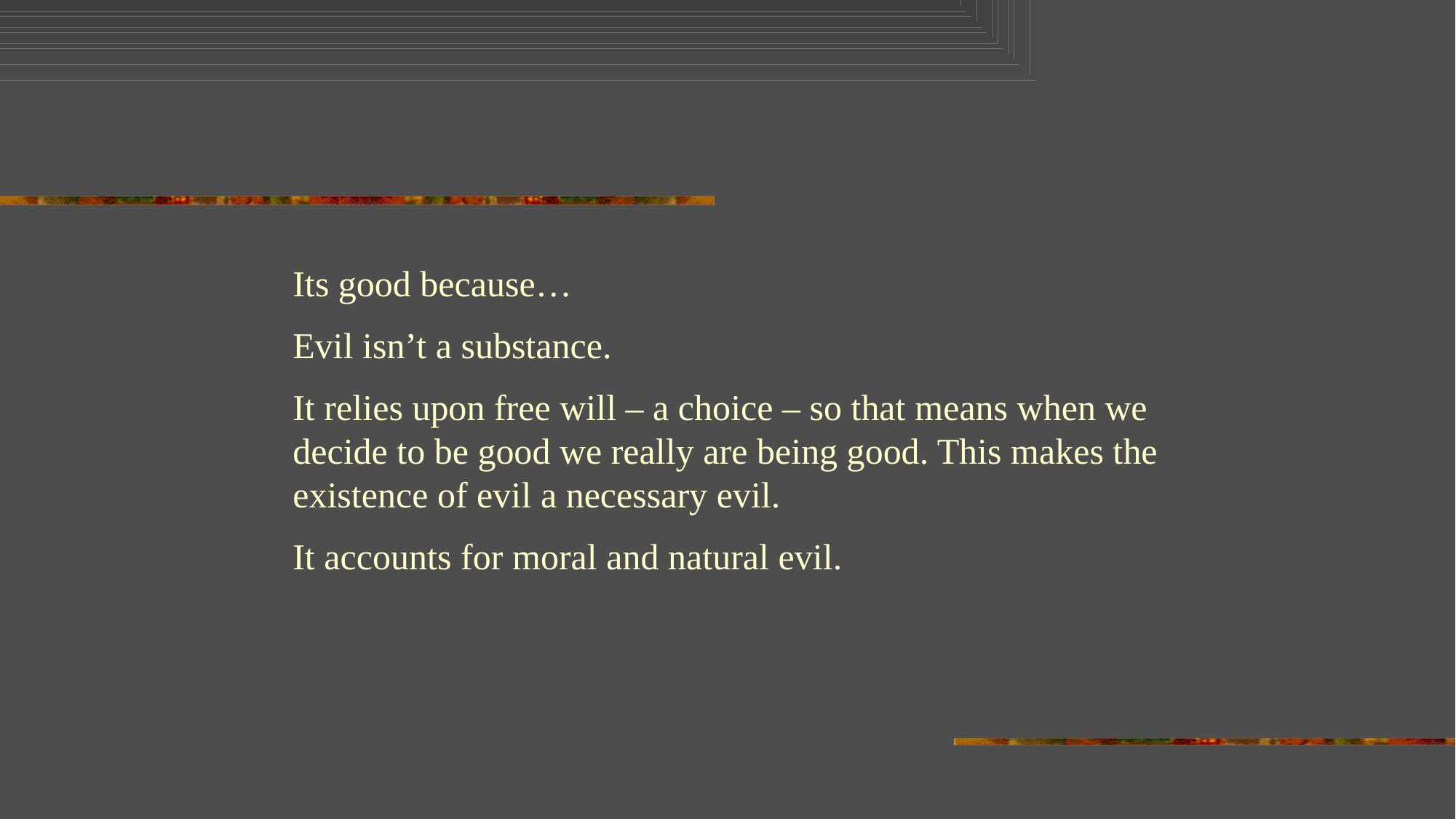

Its good because…
Evil isn’t a substance.
It relies upon free will – a choice – so that means when we decide to be good we really are being good. This makes the existence of evil a necessary evil.
It accounts for moral and natural evil.